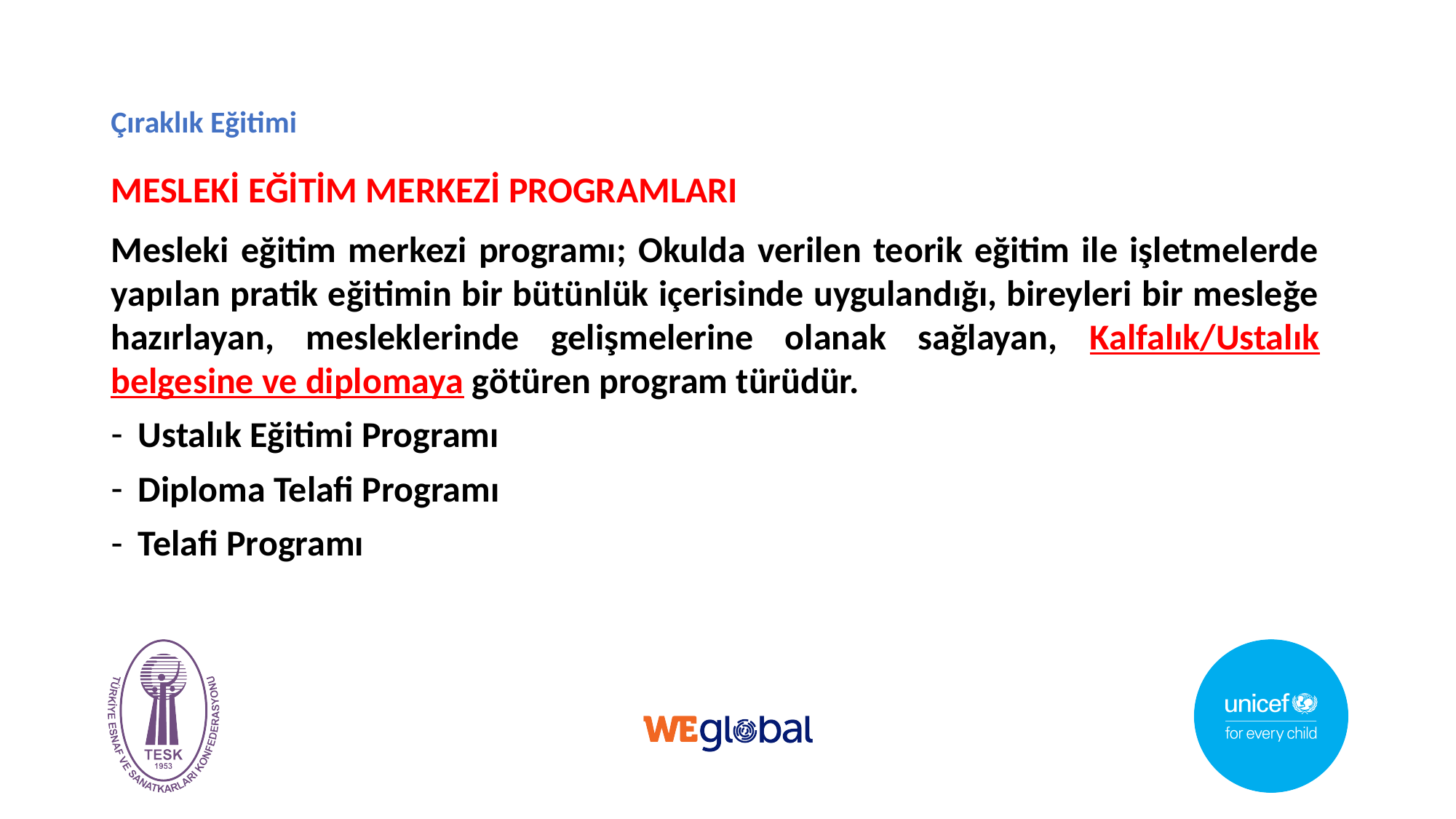

# Çıraklık Eğitimi
MESLEKİ EĞİTİM MERKEZİ PROGRAMLARI
Mesleki eğitim merkezi programı; Okulda verilen teorik eğitim ile işletmelerde yapılan pratik eğitimin bir bütünlük içerisinde uygulandığı, bireyleri bir mesleğe hazırlayan, mesleklerinde gelişmelerine olanak sağlayan, Kalfalık/Ustalık belgesine ve diplomaya götüren program türüdür.
Ustalık Eğitimi Programı
Diploma Telafi Programı
Telafi Programı